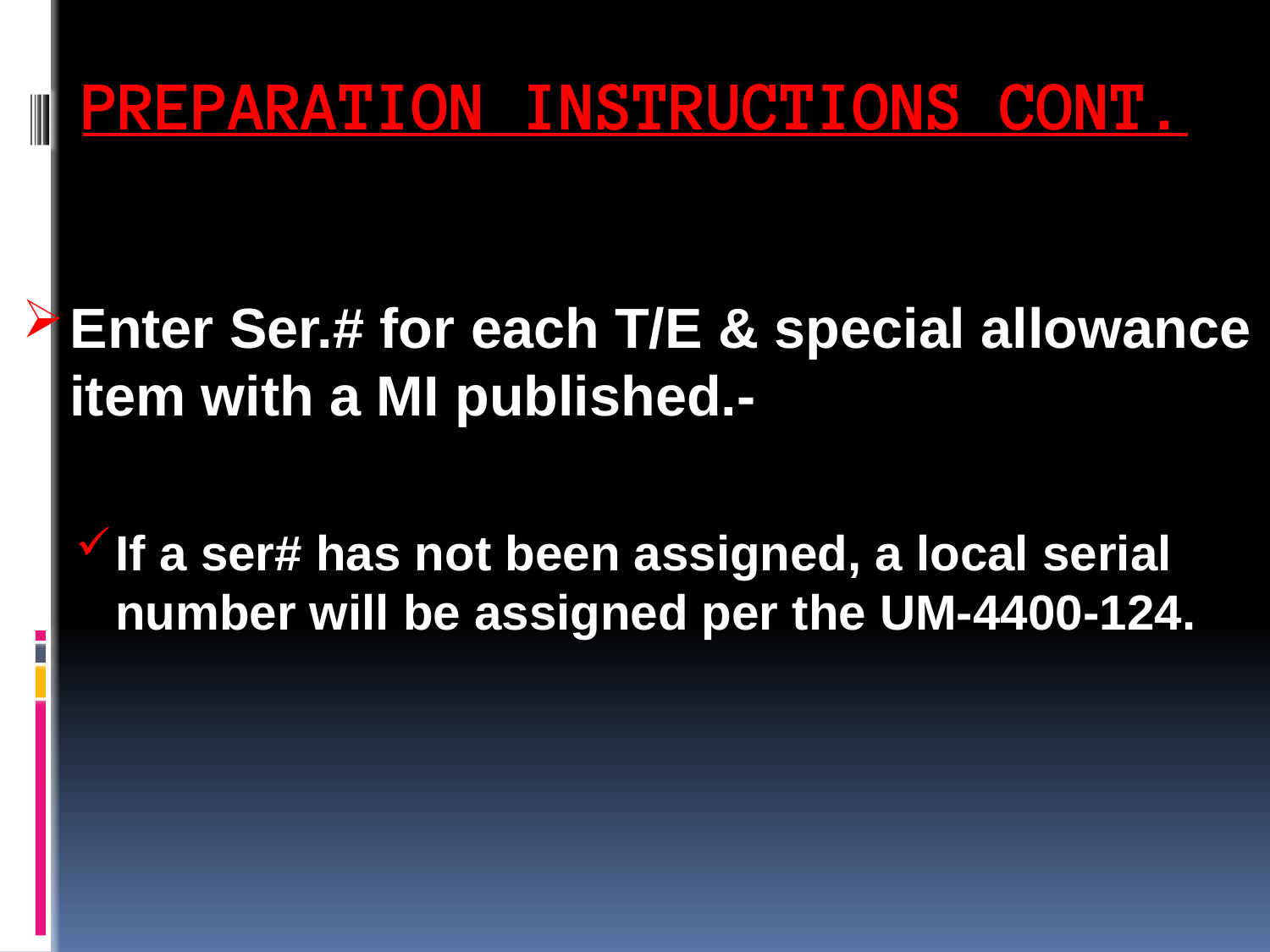

# PREPARATION INSTRUCTIONS CONT.
Enter Ser.# for each T/E & special allowance item with a MI published.-

If a ser# has not been assigned, a local serial number will be assigned per the UM-4400-124.